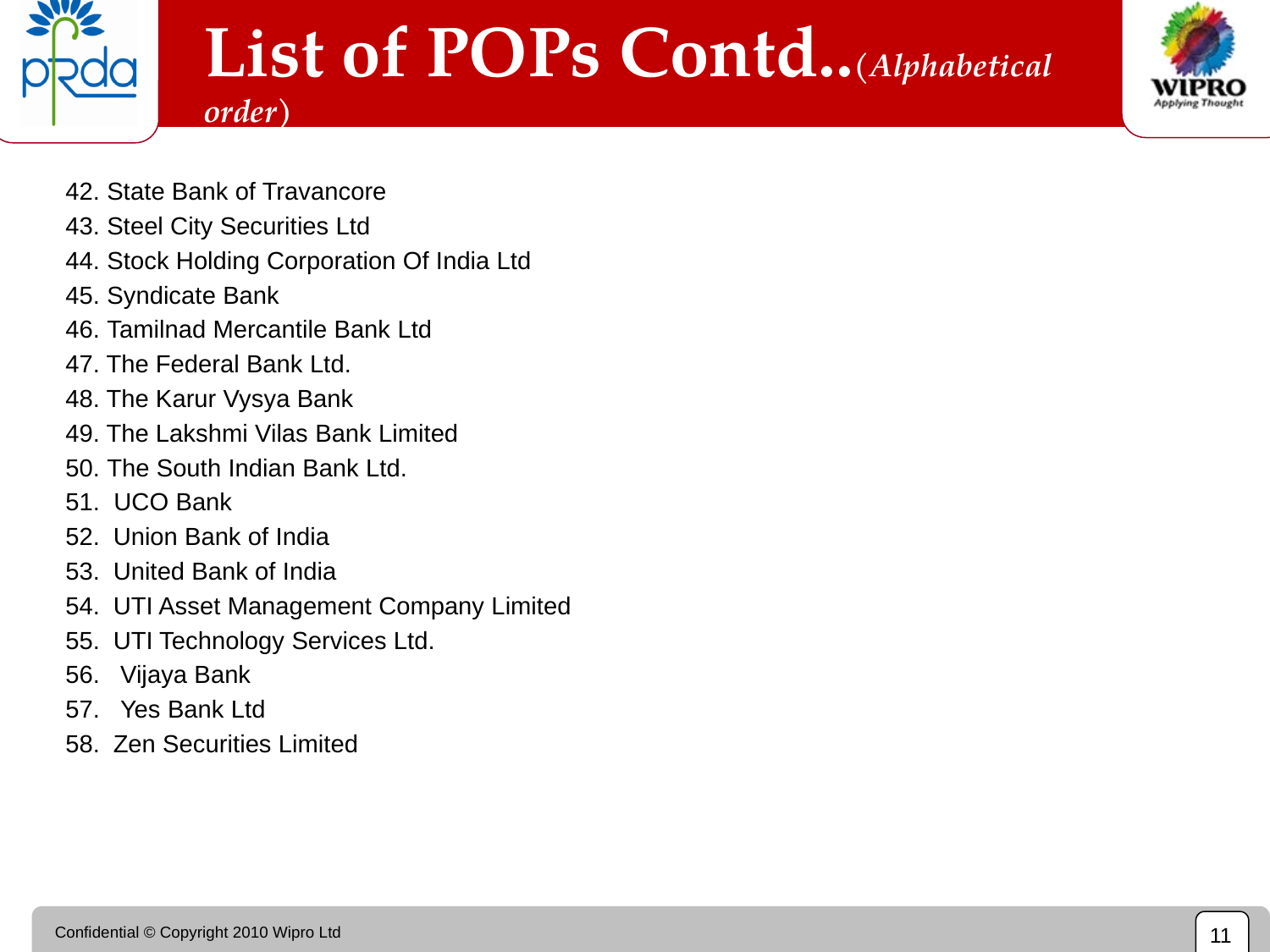

# List of POPs Contd..(Alphabetical order)
42. State Bank of Travancore
43. Steel City Securities Ltd
44. Stock Holding Corporation Of India Ltd
45. Syndicate Bank
46. Tamilnad Mercantile Bank Ltd
47. The Federal Bank Ltd.
48. The Karur Vysya Bank
49. The Lakshmi Vilas Bank Limited
50. The South Indian Bank Ltd.
51.  UCO Bank
Union Bank of India
United Bank of India
UTI Asset Management Company Limited
UTI Technology Services Ltd.
 Vijaya Bank
 Yes Bank Ltd
Zen Securities Limited